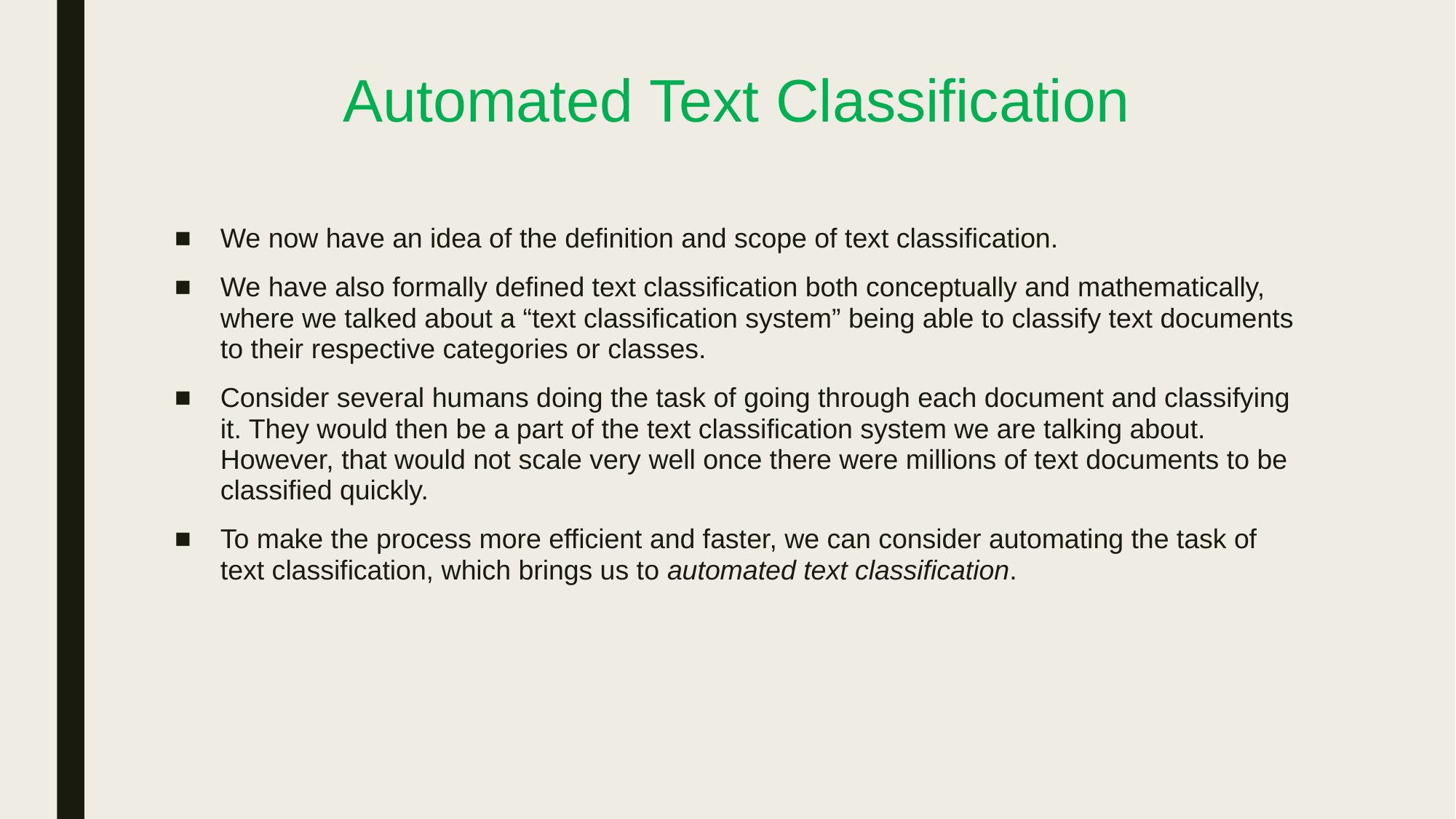

# Automated Text Classification
We now have an idea of the definition and scope of text classification.
We have also formally defined text classification both conceptually and mathematically, where we talked about a “text classification system” being able to classify text documents to their respective categories or classes.
Consider several humans doing the task of going through each document and classifying it. They would then be a part of the text classification system we are talking about. However, that would not scale very well once there were millions of text documents to be classified quickly.
To make the process more efficient and faster, we can consider automating the task of text classification, which brings us to automated text classification.